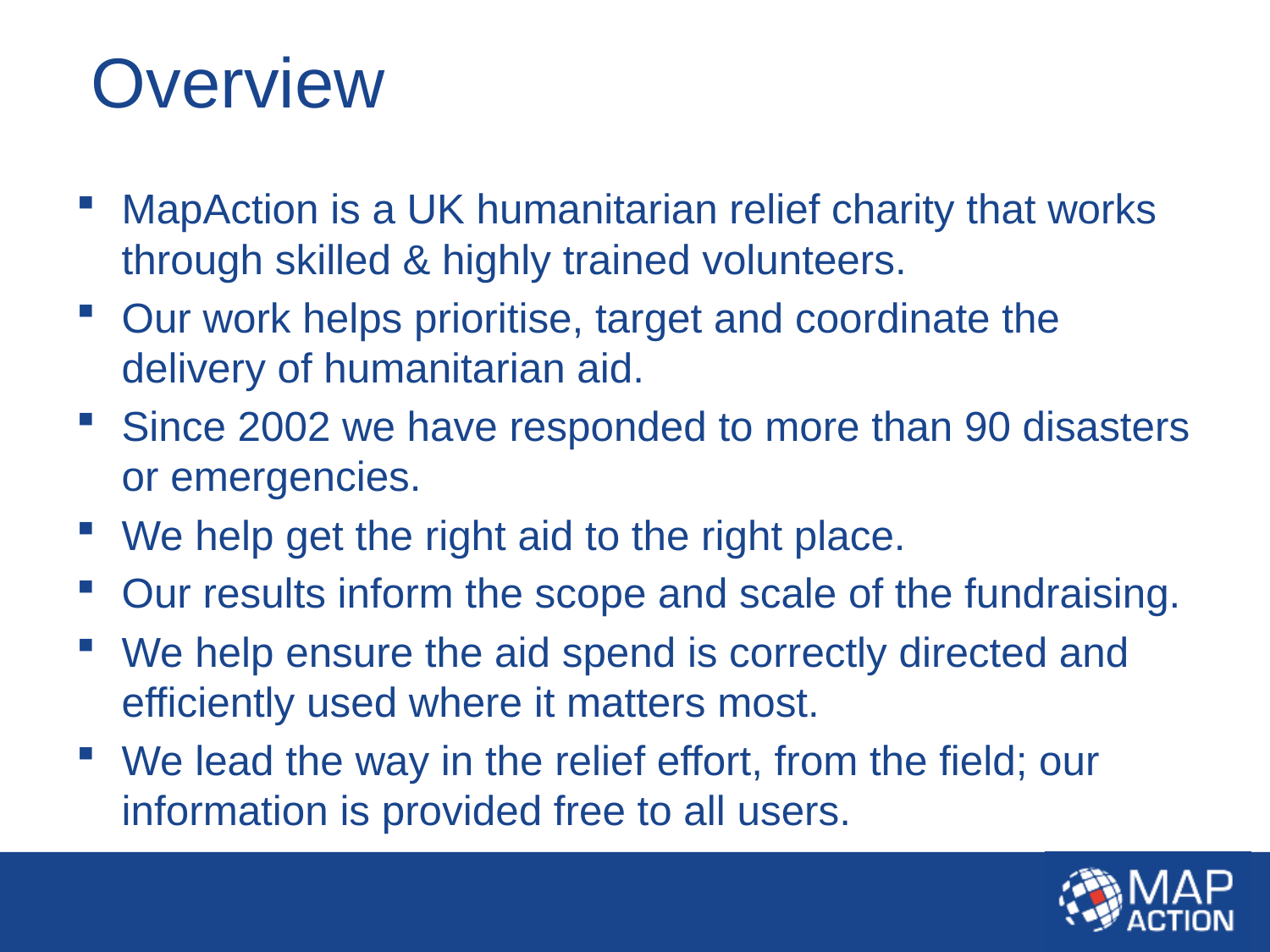

# Overview
MapAction is a UK humanitarian relief charity that works through skilled & highly trained volunteers.
Our work helps prioritise, target and coordinate the delivery of humanitarian aid.
Since 2002 we have responded to more than 90 disasters or emergencies.
We help get the right aid to the right place.
Our results inform the scope and scale of the fundraising.
We help ensure the aid spend is correctly directed and efficiently used where it matters most.
We lead the way in the relief effort, from the field; our information is provided free to all users.